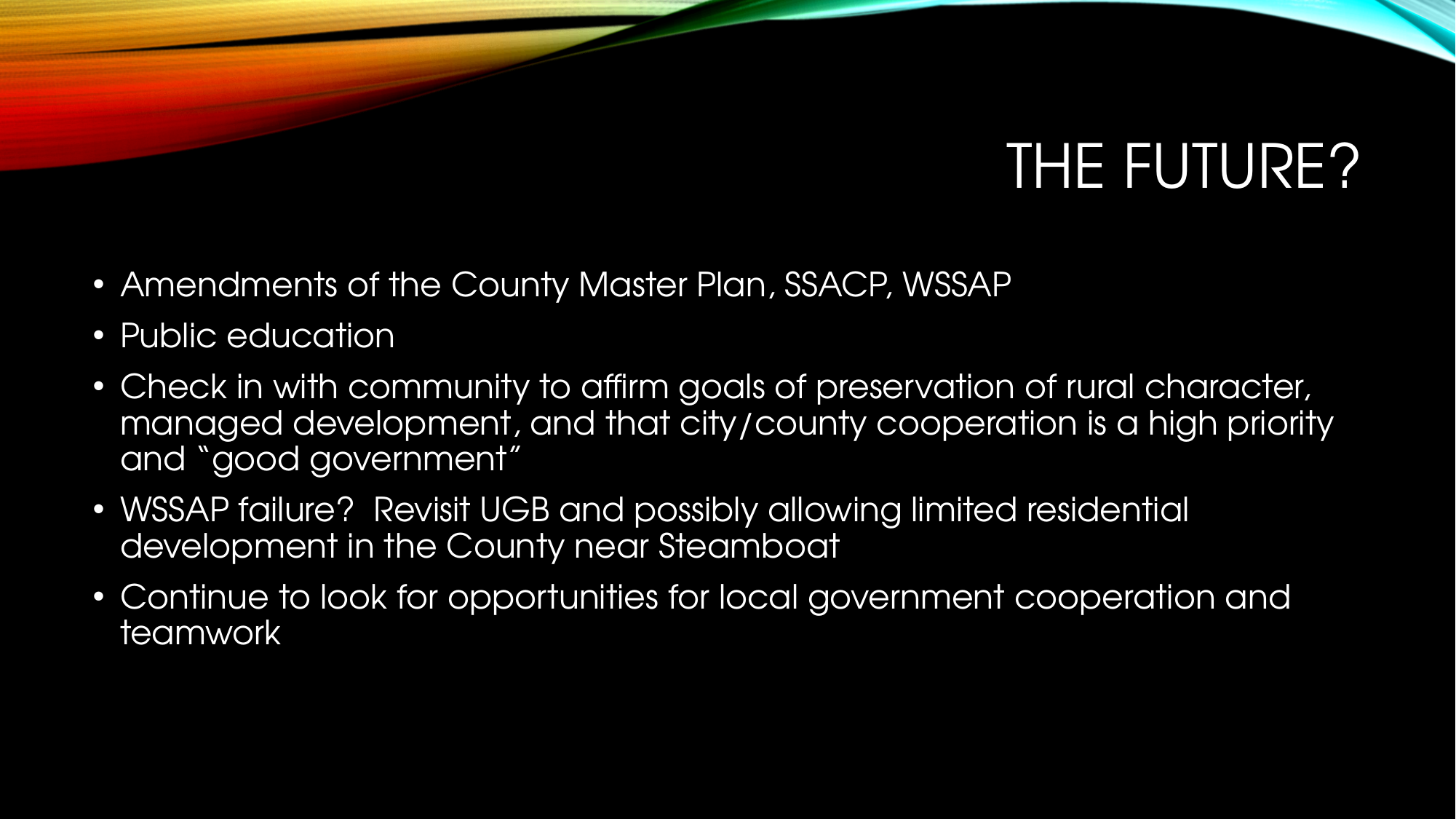

# The future?
Amendments of the County Master Plan, SSACP, WSSAP
Public education
Check in with community to affirm goals of preservation of rural character, managed development, and that city/county cooperation is a high priority and “good government”
WSSAP failure?  Revisit UGB and possibly allowing limited residential development in the County near Steamboat
Continue to look for opportunities for local government cooperation and teamwork